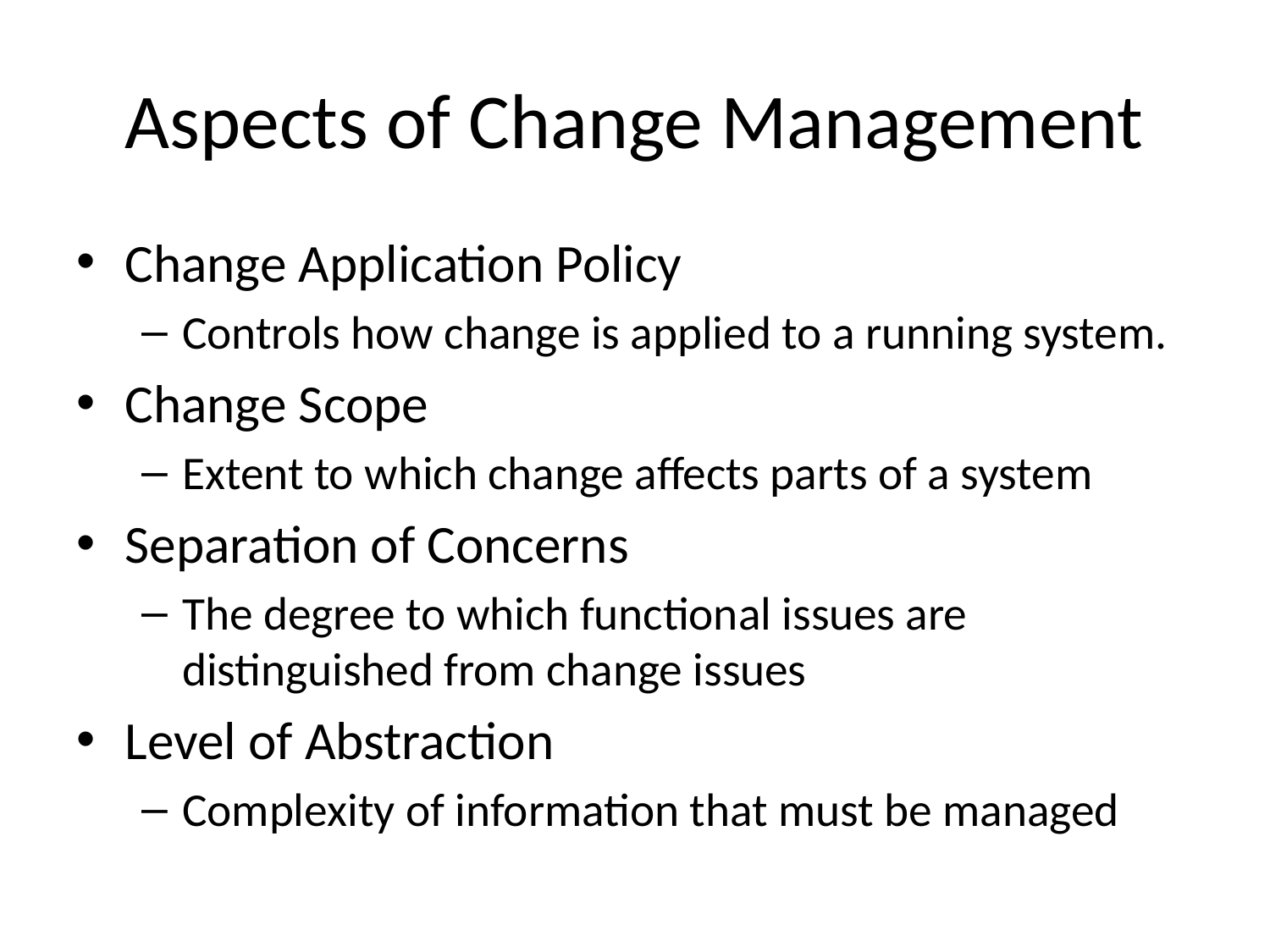

# Aspects of Change Management
Change Application Policy
Controls how change is applied to a running system.
Change Scope
Extent to which change affects parts of a system
Separation of Concerns
The degree to which functional issues are distinguished from change issues
Level of Abstraction
Complexity of information that must be managed